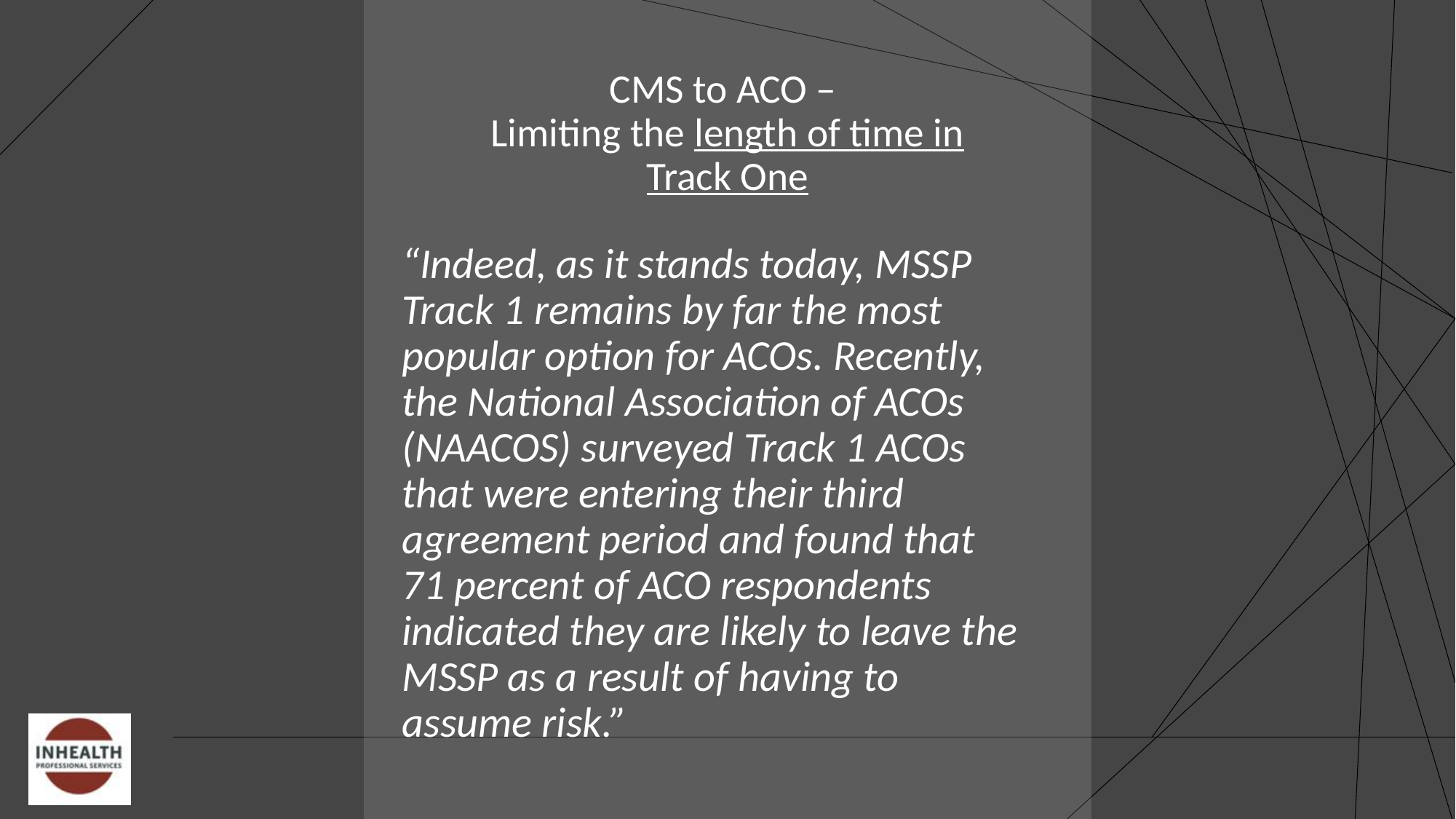

# CMS to ACO – Limiting the length of time in Track One
“Indeed, as it stands today, MSSP Track 1 remains by far the most popular option for ACOs. Recently, the National Association of ACOs (NAACOS) surveyed Track 1 ACOs that were entering their third agreement period and found that 71 percent of ACO respondents indicated they are likely to leave the MSSP as a result of having to assume risk.”